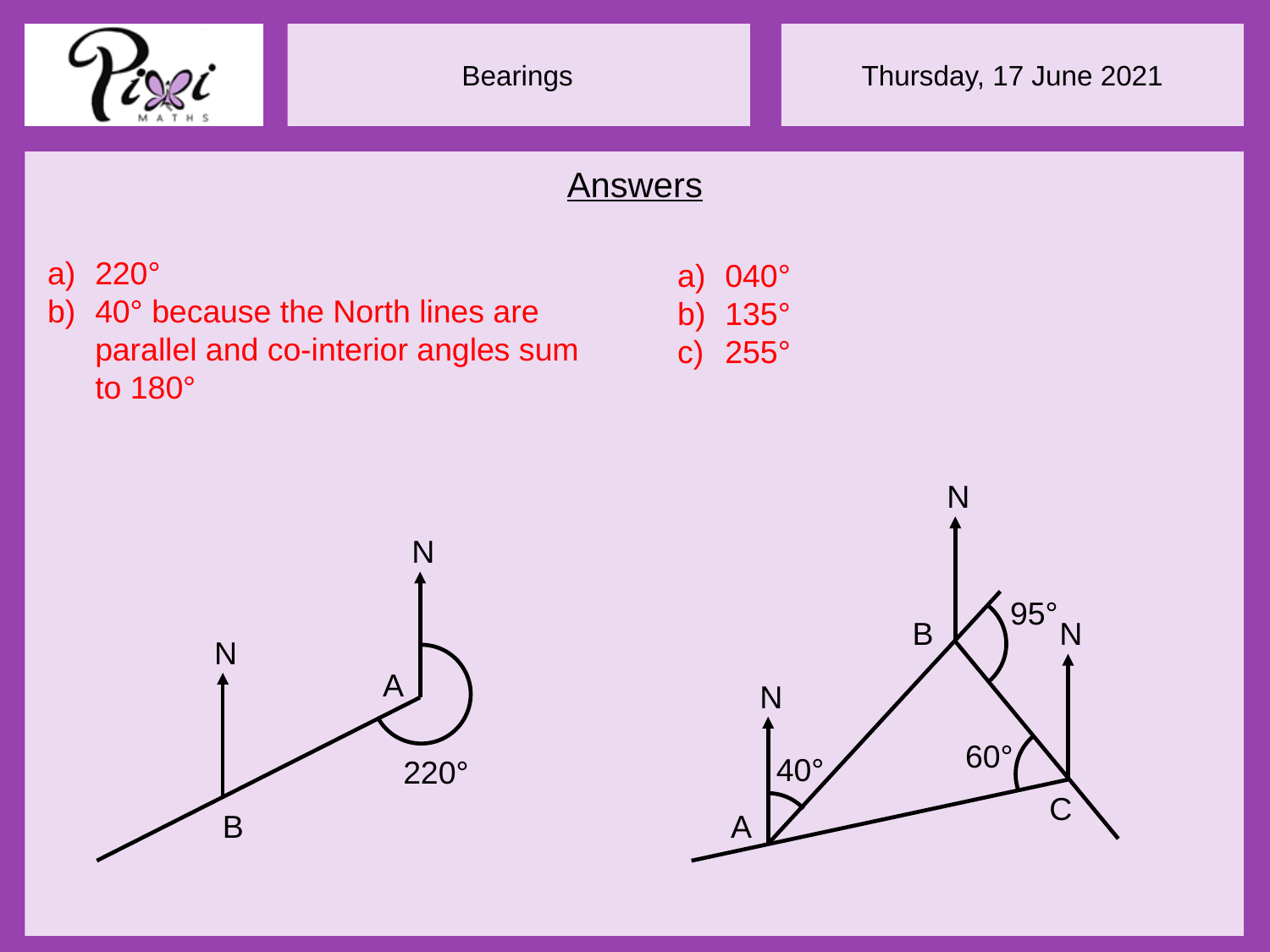

Answers
220°
40° because the North lines are parallel and co-interior angles sum to 180°
040°
135°
255°
N
95°

B
N
N

60°
40°
C

A
N
N

A
220°
B